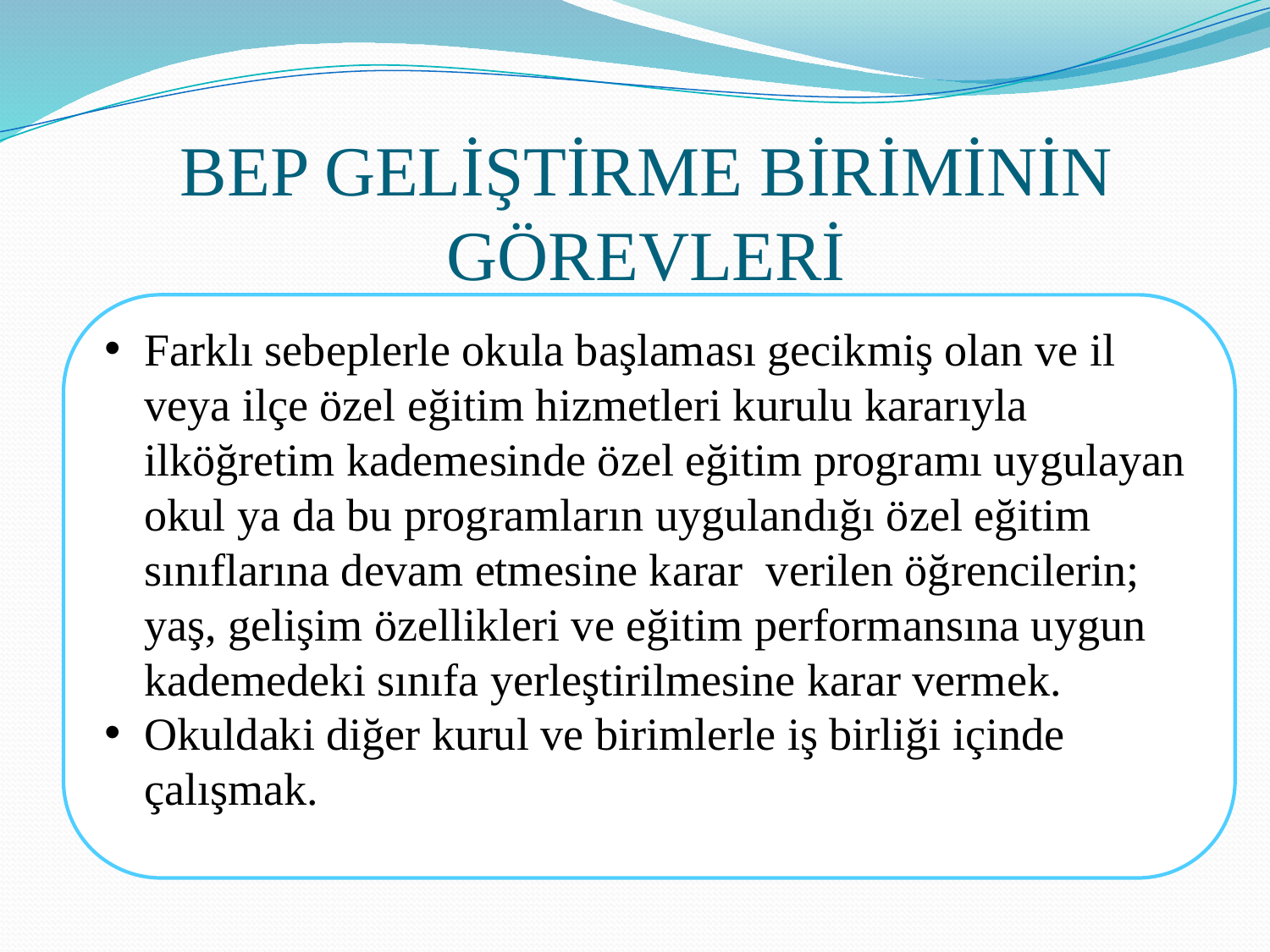

# BEP GELİŞTİRME BİRİMİNİN GÖREVLERİ
Farklı sebeplerle okula başlaması gecikmiş olan ve il veya ilçe özel eğitim hizmetleri kurulu kararıyla ilköğretim kademesinde özel eğitim programı uygulayan okul ya da bu programların uygulandığı özel eğitim sınıflarına devam etmesine karar  verilen öğrencilerin; yaş, gelişim özellikleri ve eğitim performansına uygun kademedeki sınıfa yerleştirilmesine karar vermek.
Okuldaki diğer kurul ve birimlerle iş birliği içinde çalışmak.